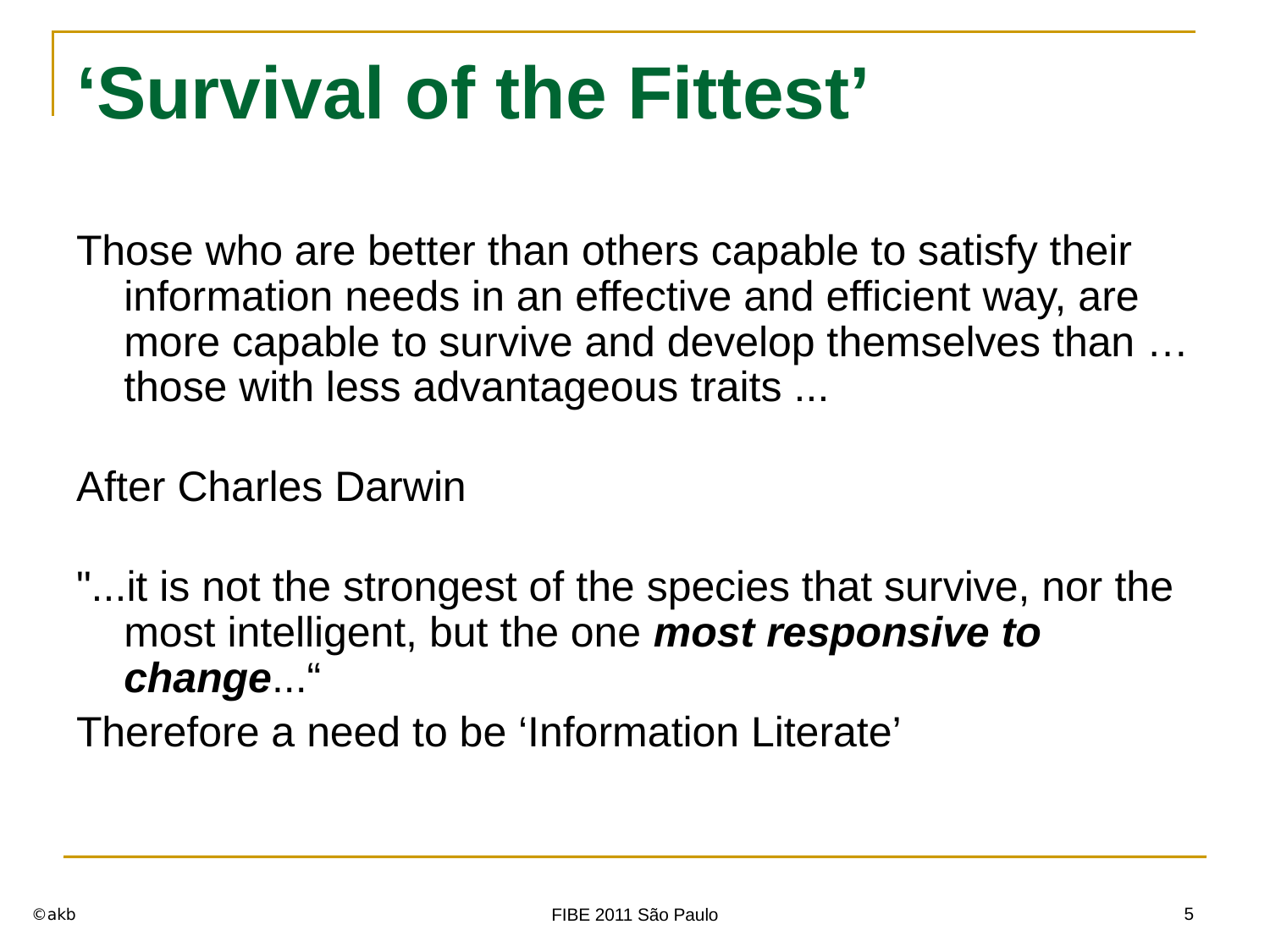

# ‘Survival of the Fittest’
Those who are better than others capable to satisfy their information needs in an effective and efficient way, are more capable to survive and develop themselves than … those with less advantageous traits ...

After Charles Darwin

"...it is not the strongest of the species that survive, nor the most intelligent, but the one most responsive to change...“
Therefore a need to be ‘Information Literate’
©akb
5
FIBE 2011 São Paulo